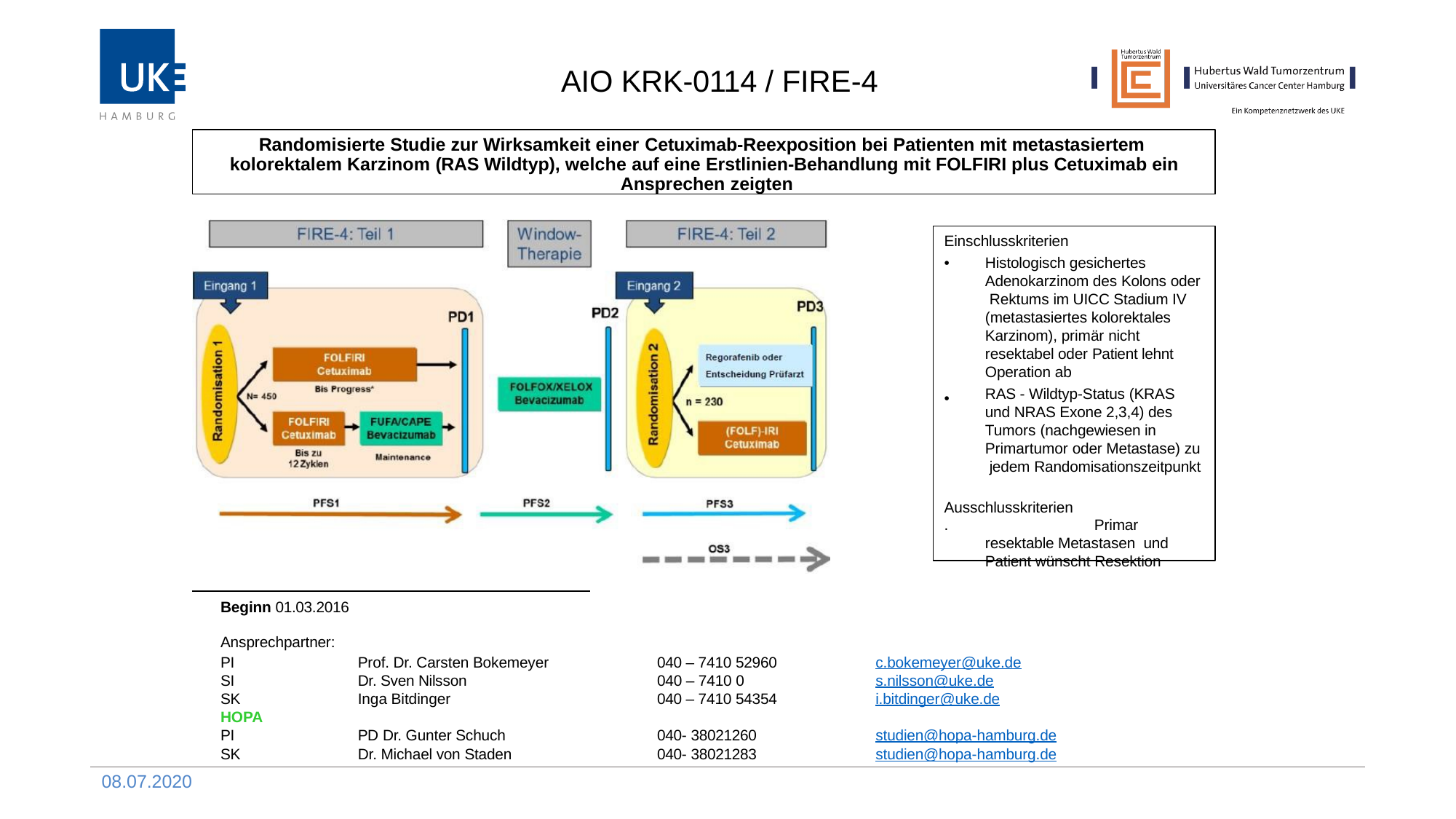

# AIO KRK-0114 / FIRE-4
Randomisierte Studie zur Wirksamkeit einer Cetuximab-Reexposition bei Patienten mit metastasiertem  kolorektalem Karzinom (RAS Wildtyp), welche auf eine Erstlinien-Behandlung mit FOLFIRI plus Cetuximab ein  Ansprechen zeigten

Einschlusskriterien
•

•
Histologisch gesichertes  Adenokarzinom des Kolons oder  Rektums im UICC Stadium IV  (metastasiertes kolorektales  Karzinom), primär nicht  resektabel oder Patient lehnt  Operation ab
RAS - Wildtyp-Status (KRAS  und NRAS Exone 2,3,4) des  Tumors (nachgewiesen in  Primartumor oder Metastase) zu  jedem Randomisationszeitpunkt

Ausschlusskriterien
.		Primar resektable Metastasen  und Patient wünscht Resektion
|  | Beginn 01.03.2016 Ansprechpartner: |  |  |  |
| --- | --- | --- | --- | --- |
|  | PI Prof. Dr. Carsten Bokemeyer | 040 – 7410 52960 | c.bokemeyer@uke.de |  |
|  | SI Dr. Sven Nilsson | 040 – 7410 0 | s.nilsson@uke.de |  |
|  | SK Inga Bitdinger | 040 – 7410 54354 | i.bitdinger@uke.de |  |
|  | HOPA |  |  |  |
|  | PI PD Dr. Gunter Schuch | 040- 38021260 | studien@hopa-hamburg.de |  |
|  | SK Dr. Michael von Staden | 040- 38021283 | studien@hopa-hamburg.de |  |
08.07.2020